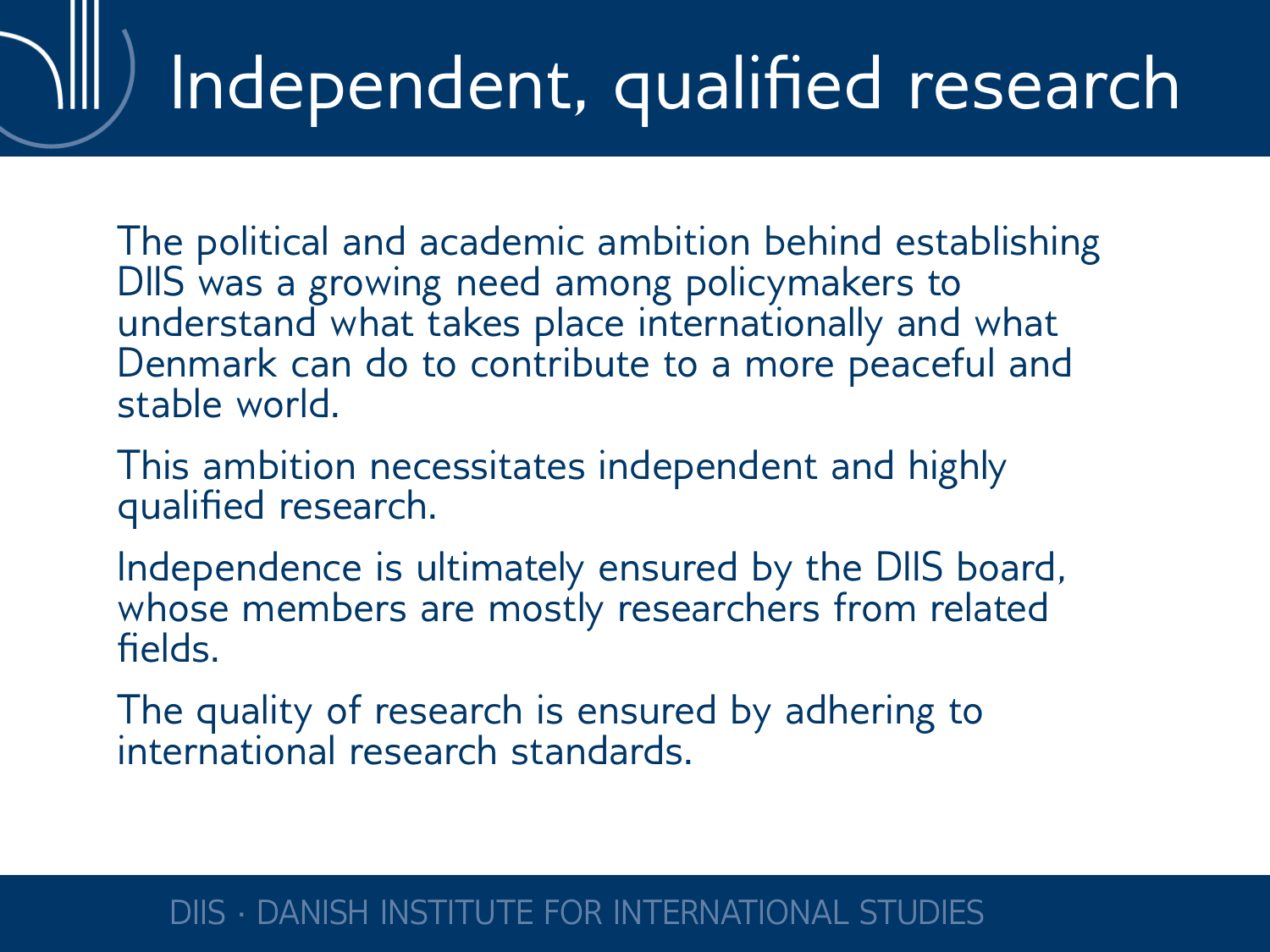

# Independent, qualified research
The political and academic ambition behind establishing DIIS was a growing need among policymakers to understand what takes place internationally and what Denmark can do to contribute to a more peaceful and stable world.
This ambition necessitates independent and highly qualified research.
Independence is ultimately ensured by the DIIS board, whose members are mostly researchers from related fields.
The quality of research is ensured by adhering to international research standards.

DIIS ∙ DANISH INSTITUTE FOR INTERNATIONAL STUDIES